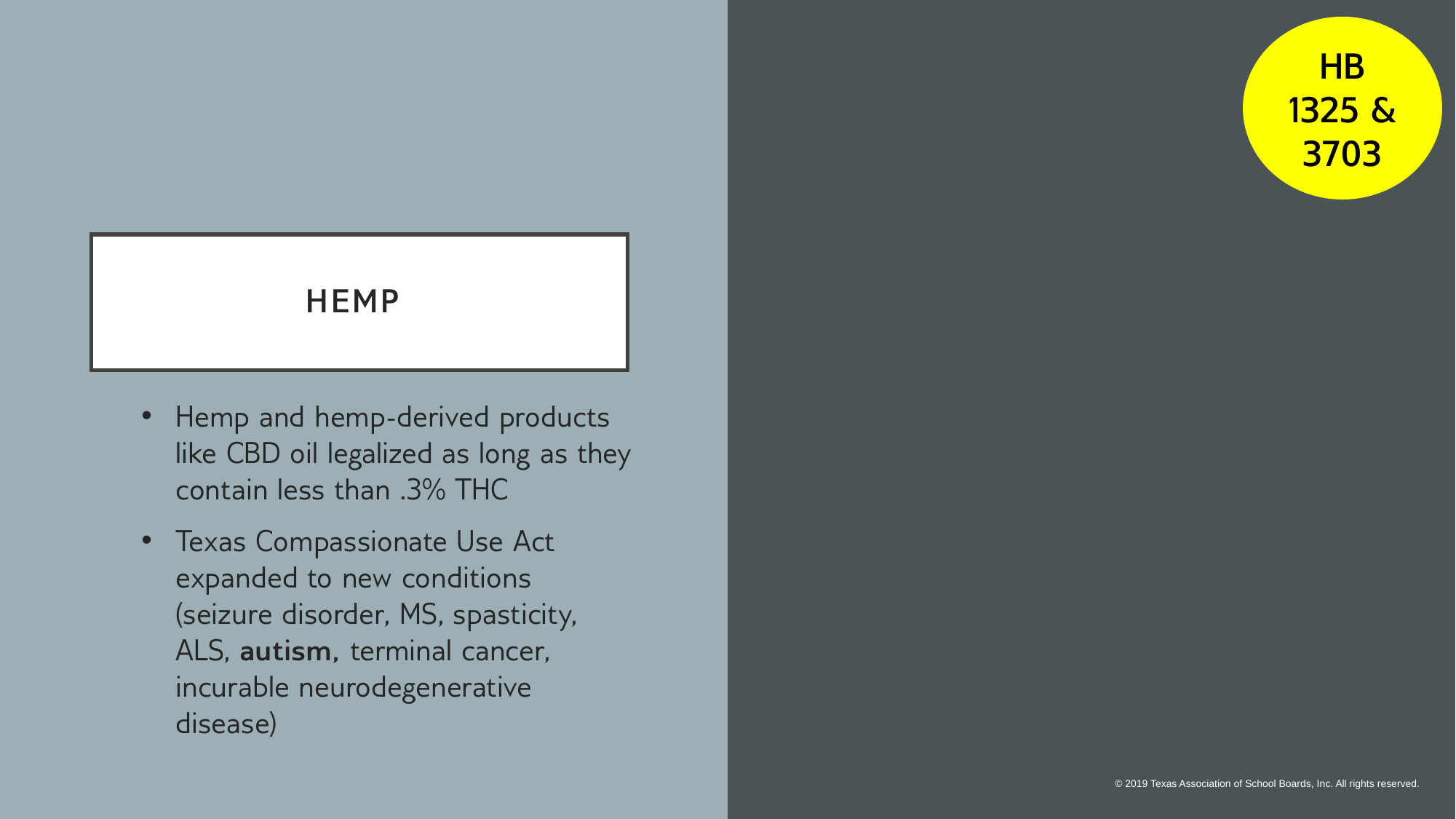

HB 1325 & 3703
# Hemp
Hemp and hemp-derived products like CBD oil legalized as long as they contain less than .3% THC
Texas Compassionate Use Act expanded to new conditions (seizure disorder, MS, spasticity, ALS, autism, terminal cancer, incurable neurodegenerative disease)